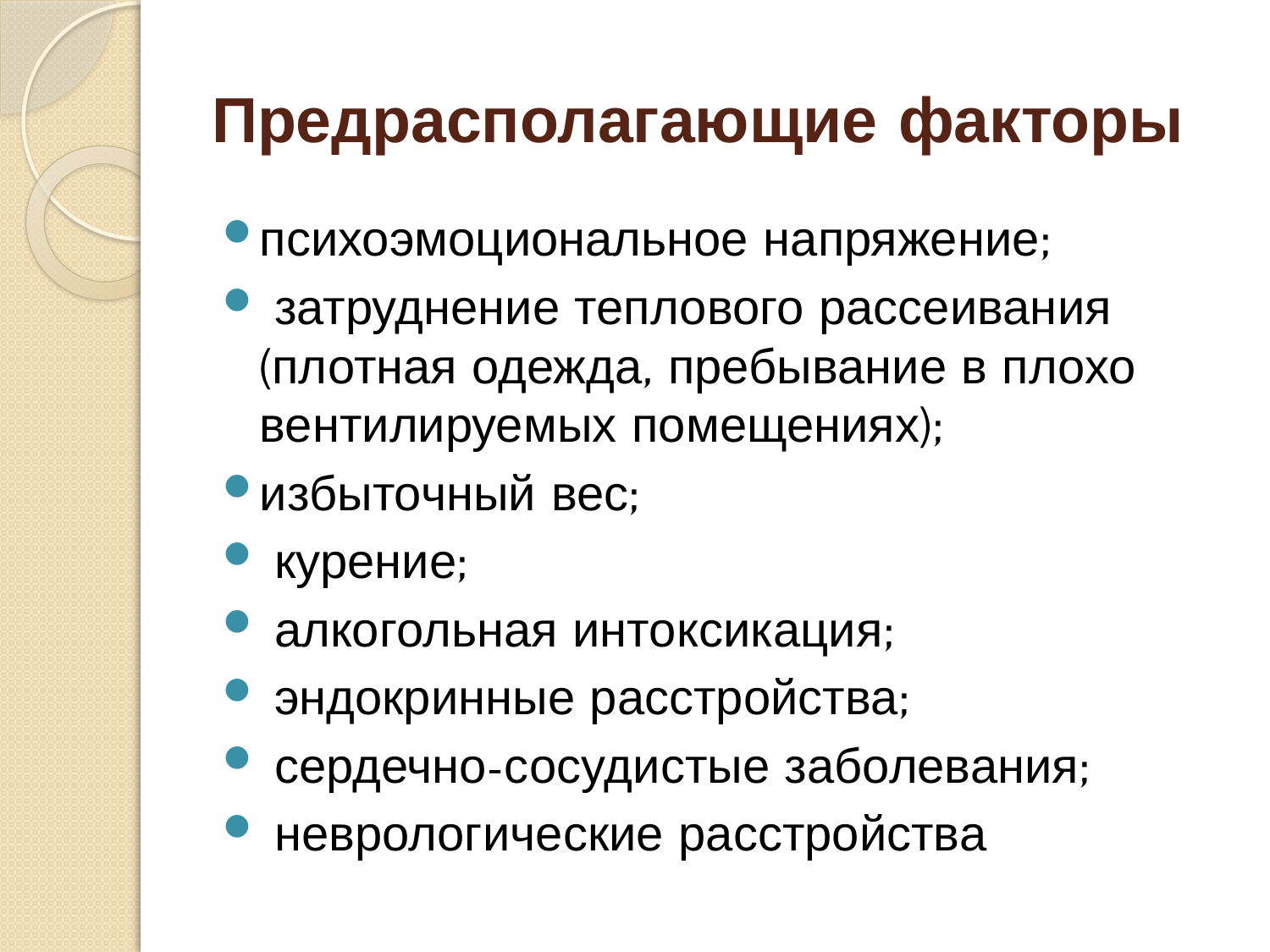

# Предрасполагающие факторы
психоэмоциональное напряжение;
 затруднение теплового рассеивания (плотная одежда, пребывание в плохо вентилируемых помещениях);
избыточный вес;
 курение;
 алкогольная интоксикация;
 эндокринные расстройства;
 сердечно-сосудистые заболевания;
 неврологические расстройства